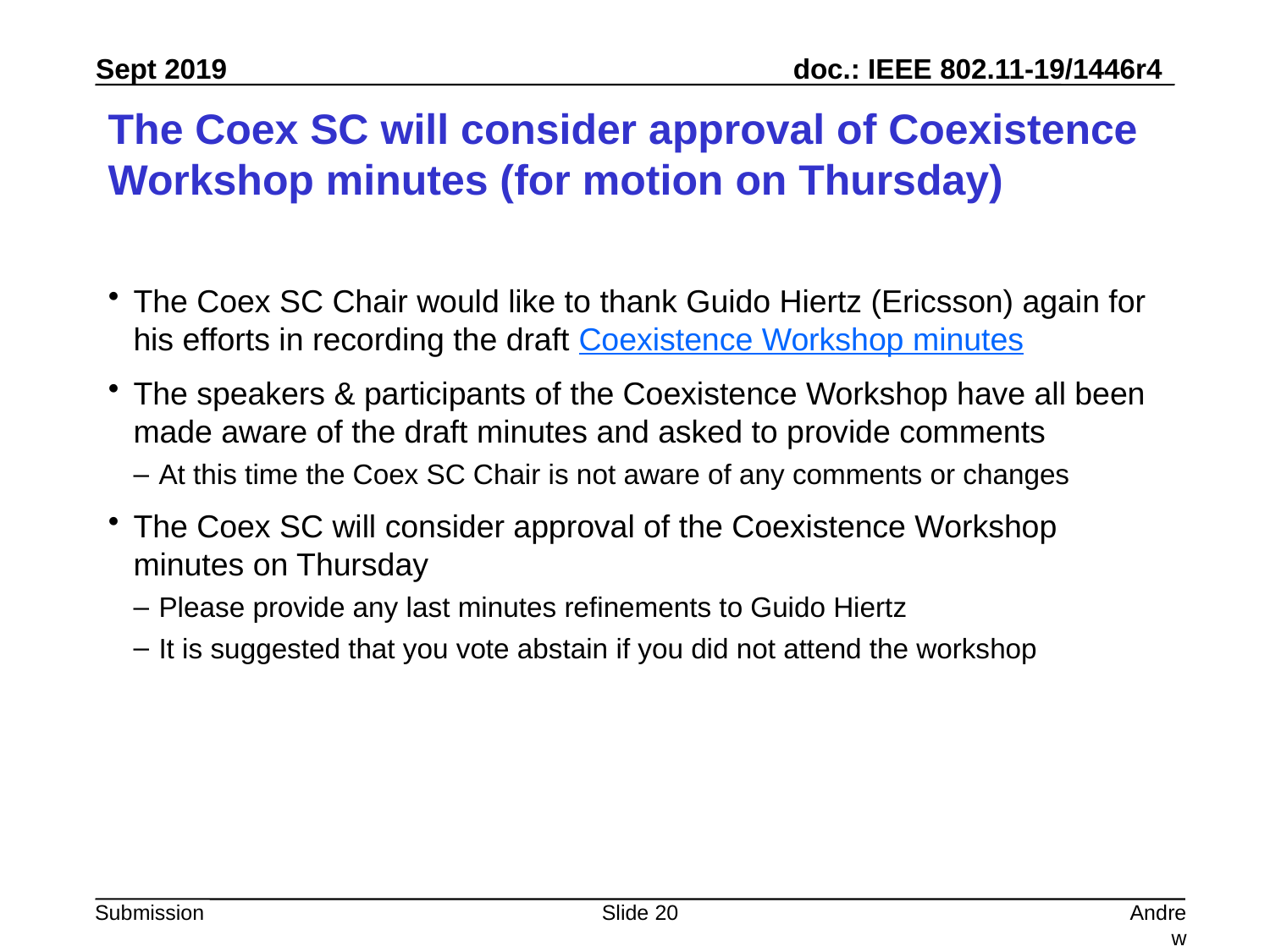

# The Coex SC will consider approval of Coexistence Workshop minutes (for motion on Thursday)
The Coex SC Chair would like to thank Guido Hiertz (Ericsson) again for his efforts in recording the draft Coexistence Workshop minutes
The speakers & participants of the Coexistence Workshop have all been made aware of the draft minutes and asked to provide comments
At this time the Coex SC Chair is not aware of any comments or changes
The Coex SC will consider approval of the Coexistence Workshop minutes on Thursday
Please provide any last minutes refinements to Guido Hiertz
It is suggested that you vote abstain if you did not attend the workshop
Slide 20
Andrew Myles, Cisco